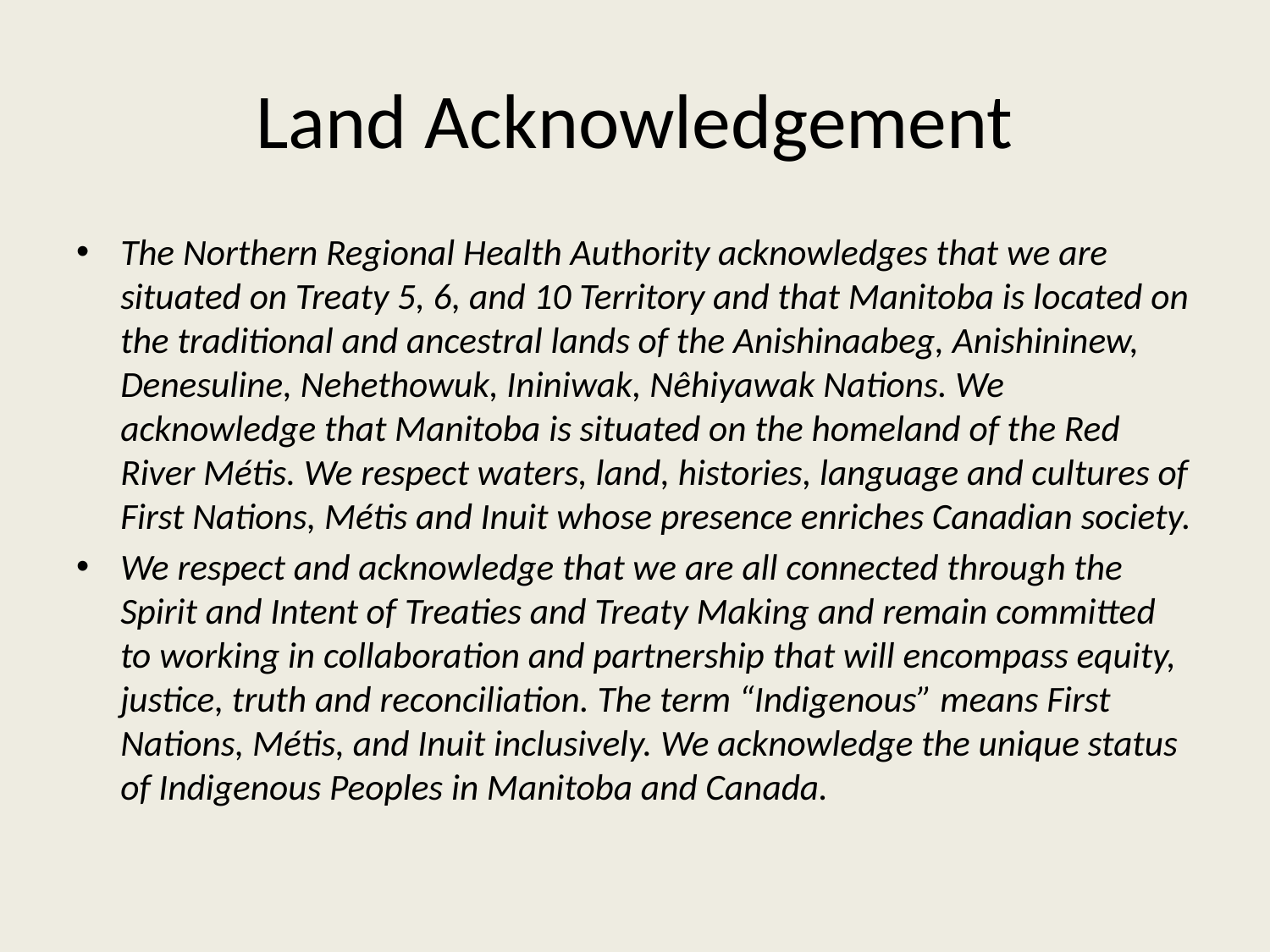

# Land Acknowledgement
The Northern Regional Health Authority acknowledges that we are situated on Treaty 5, 6, and 10 Territory and that Manitoba is located on the traditional and ancestral lands of the Anishinaabeg, Anishininew, Denesuline, Nehethowuk, Ininiwak, Nêhiyawak Nations. We acknowledge that Manitoba is situated on the homeland of the Red River Métis. We respect waters, land, histories, language and cultures of First Nations, Métis and Inuit whose presence enriches Canadian society.
We respect and acknowledge that we are all connected through the Spirit and Intent of Treaties and Treaty Making and remain committed to working in collaboration and partnership that will encompass equity, justice, truth and reconciliation. The term “Indigenous” means First Nations, Métis, and Inuit inclusively. We acknowledge the unique status of Indigenous Peoples in Manitoba and Canada.